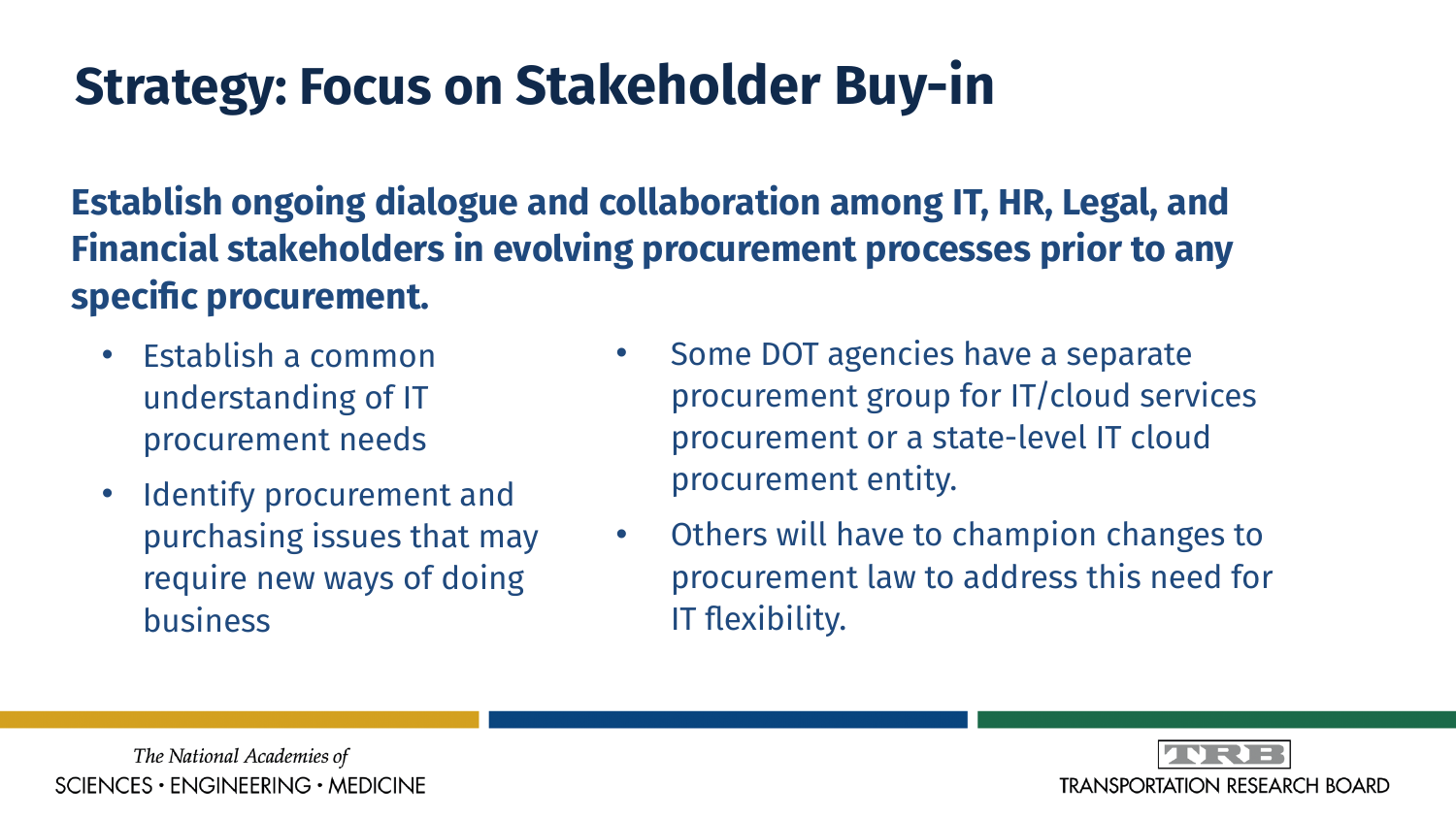

# Strategy: Focus on Stakeholder Buy-in
Establish ongoing dialogue and collaboration among IT, HR, Legal, and Financial stakeholders in evolving procurement processes prior to any specific procurement.

Establish a common understanding of IT procurement needs
Identify procurement and purchasing issues that may require new ways of doing business

Some DOT agencies have a separate procurement group for IT/cloud services procurement or a state-level IT cloud procurement entity.
Others will have to champion changes to procurement law to address this need for IT flexibility.